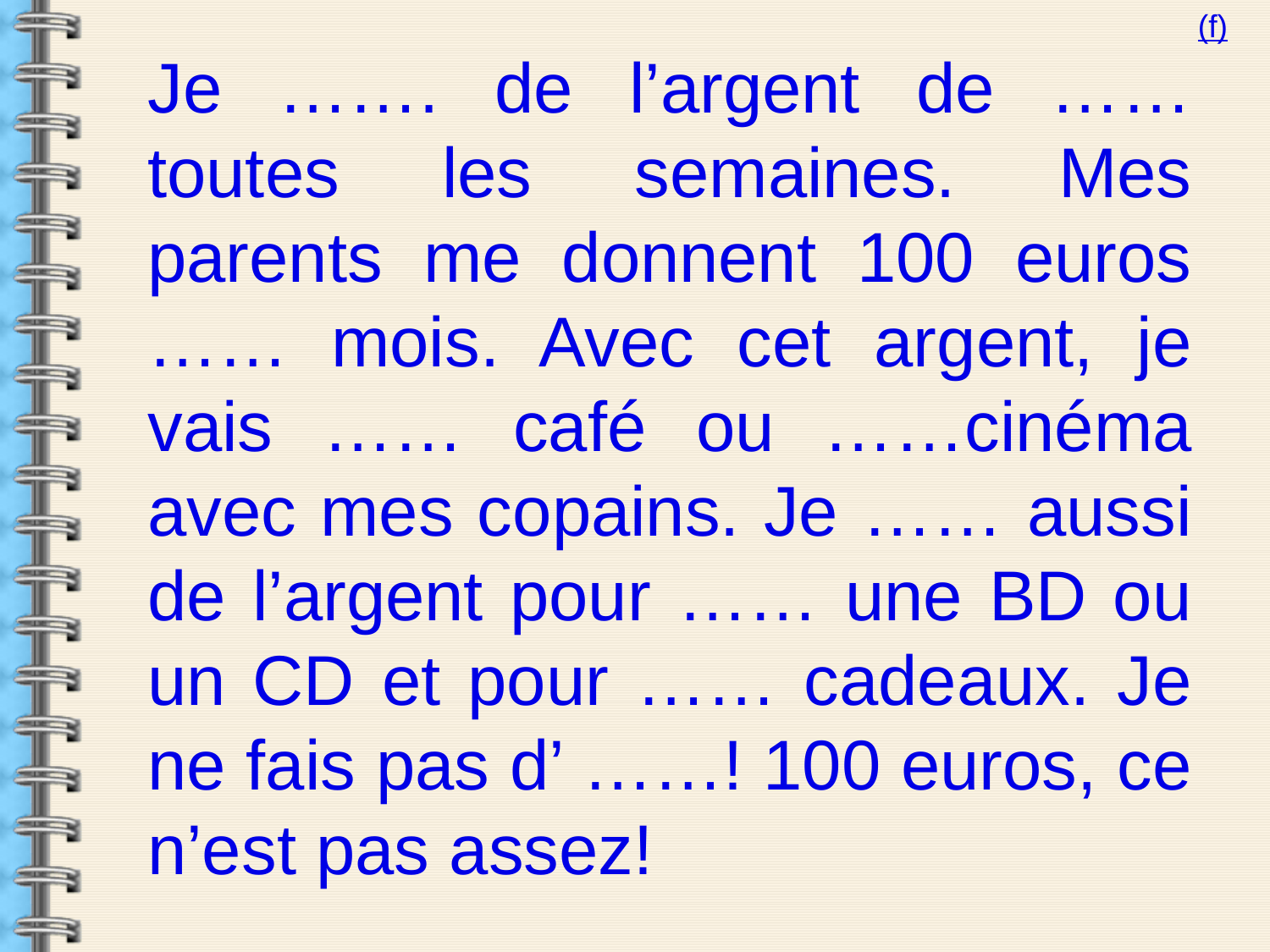

(f)
Je ……. de l’argent de …… toutes les semaines. Mes parents me donnent 100 euros …… mois. Avec cet argent, je vais …… café ou ……cinéma avec mes copains. Je …… aussi de l’argent pour …… une BD ou un CD et pour …… cadeaux. Je ne fais pas d’ ……! 100 euros, ce n’est pas assez!